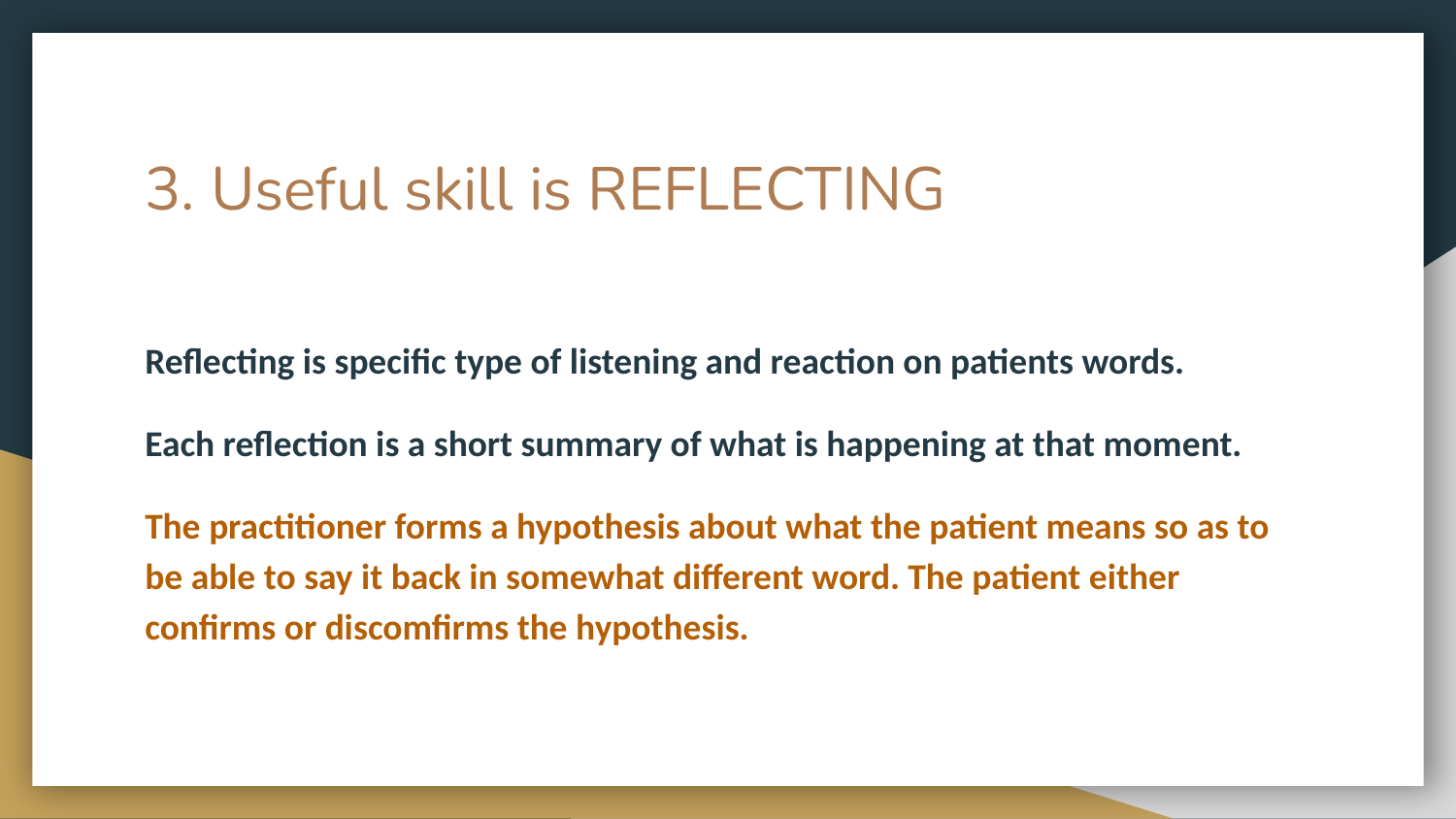

# 3. Useful skill is REFLECTING
Reflecting is specific type of listening and reaction on patients words.
Each reflection is a short summary of what is happening at that moment.
The practitioner forms a hypothesis about what the patient means so as to be able to say it back in somewhat different word. The patient either confirms or discomfirms the hypothesis.